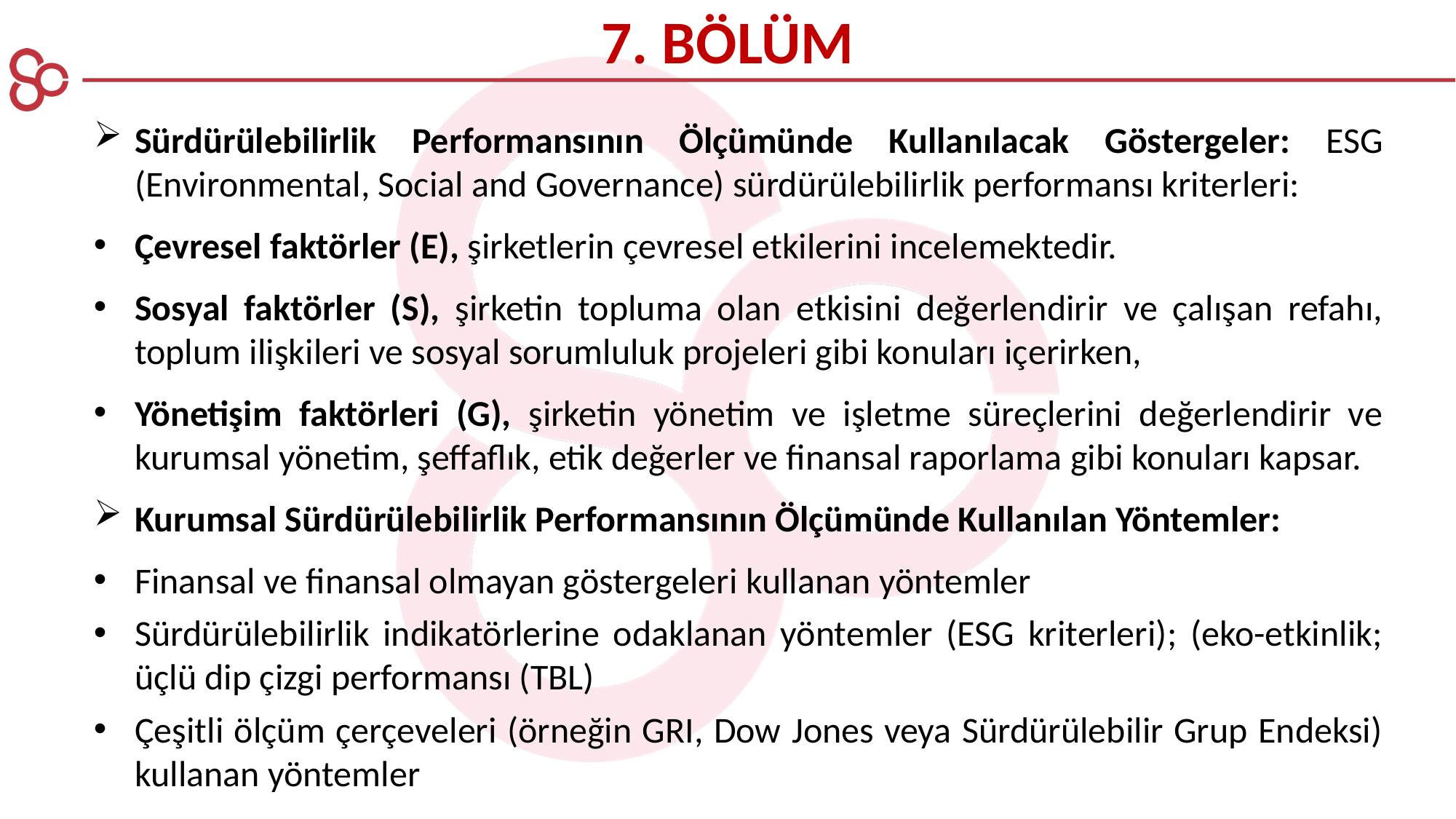

7. BÖLÜM
Sürdürülebilirlik Performansının Ölçümünde Kullanılacak Göstergeler: ESG (Environmental, Social and Governance) sürdürülebilirlik performansı kriterleri:
Çevresel faktörler (E), şirketlerin çevresel etkilerini incelemektedir.
Sosyal faktörler (S), şirketin topluma olan etkisini değerlendirir ve çalışan refahı, toplum ilişkileri ve sosyal sorumluluk projeleri gibi konuları içerirken,
Yönetişim faktörleri (G), şirketin yönetim ve işletme süreçlerini değerlendirir ve kurumsal yönetim, şeffaflık, etik değerler ve finansal raporlama gibi konuları kapsar.
Kurumsal Sürdürülebilirlik Performansının Ölçümünde Kullanılan Yöntemler:
Finansal ve finansal olmayan göstergeleri kullanan yöntemler
Sürdürülebilirlik indikatörlerine odaklanan yöntemler (ESG kriterleri); (eko-etkinlik; üçlü dip çizgi performansı (TBL)
Çeşitli ölçüm çerçeveleri (örneğin GRI, Dow Jones veya Sürdürülebilir Grup Endeksi) kullanan yöntemler